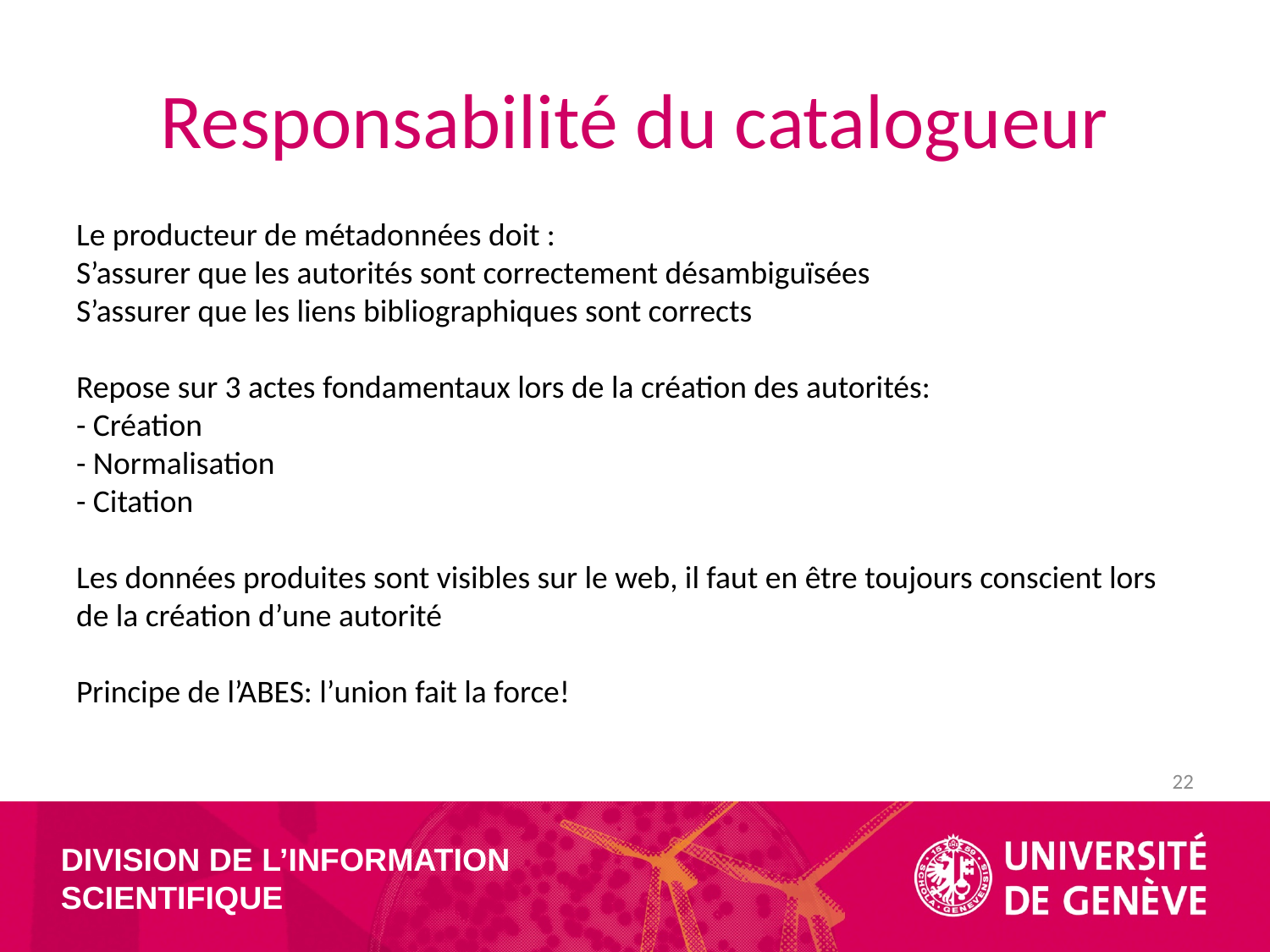

# Responsabilité du catalogueur
Le producteur de métadonnées doit :
S’assurer que les autorités sont correctement désambiguïsées
S’assurer que les liens bibliographiques sont corrects

Repose sur 3 actes fondamentaux lors de la création des autorités:
- Création
- Normalisation
- Citation

Les données produites sont visibles sur le web, il faut en être toujours conscient lors de la création d’une autorité

Principe de l’ABES: l’union fait la force!
22